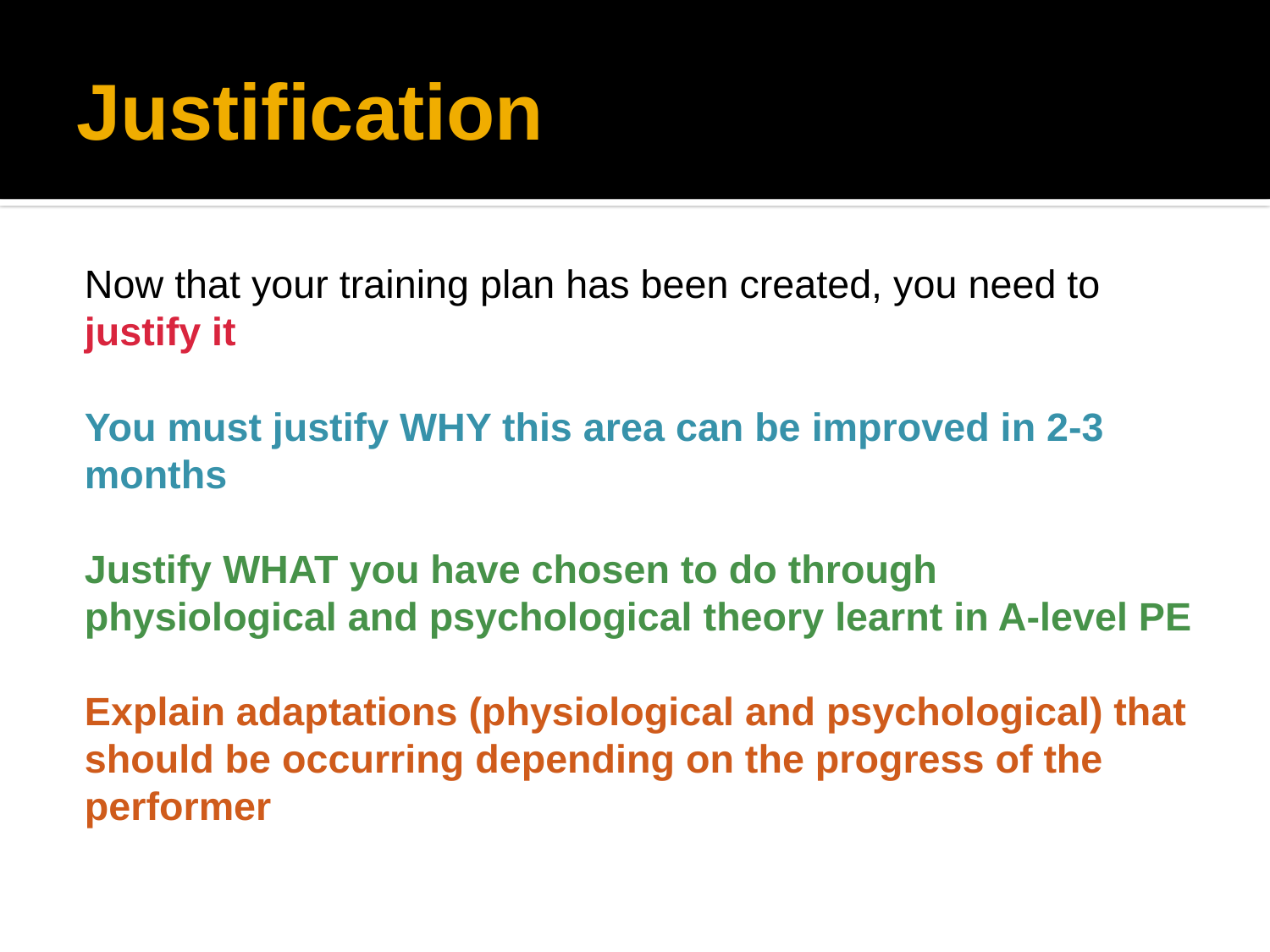

# Justification
Now that your training plan has been created, you need to justify it

You must justify WHY this area can be improved in 2-3 months

Justify WHAT you have chosen to do through physiological and psychological theory learnt in A-level PE

Explain adaptations (physiological and psychological) that should be occurring depending on the progress of the performer